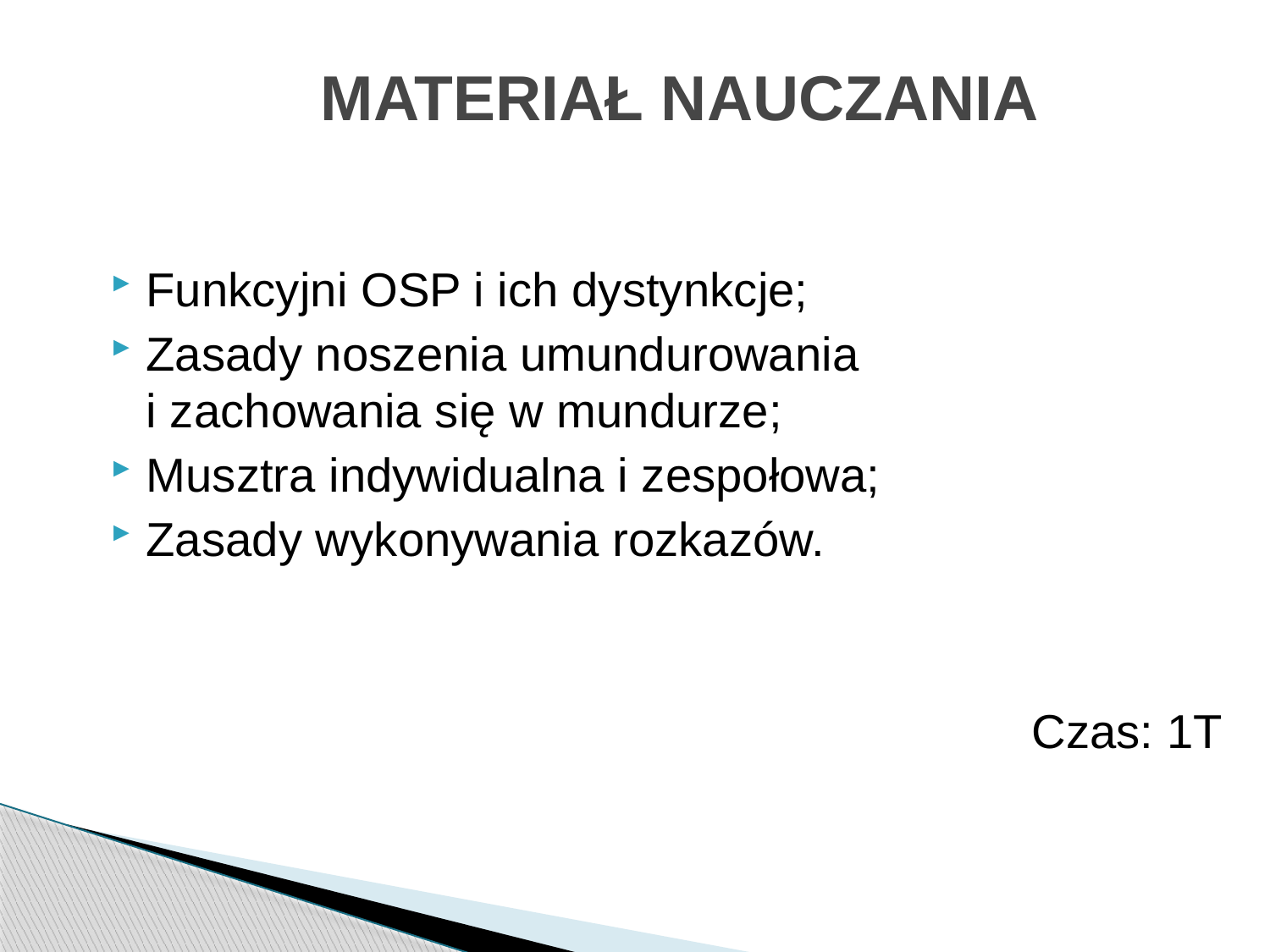

# MATERIAŁ NAUCZANIA

Funkcyjni OSP i ich dystynkcje;
Zasady noszenia umundurowania
i zachowania się w mundurze;
Musztra indywidualna i zespołowa;
Zasady wykonywania rozkazów.

Czas: 1T